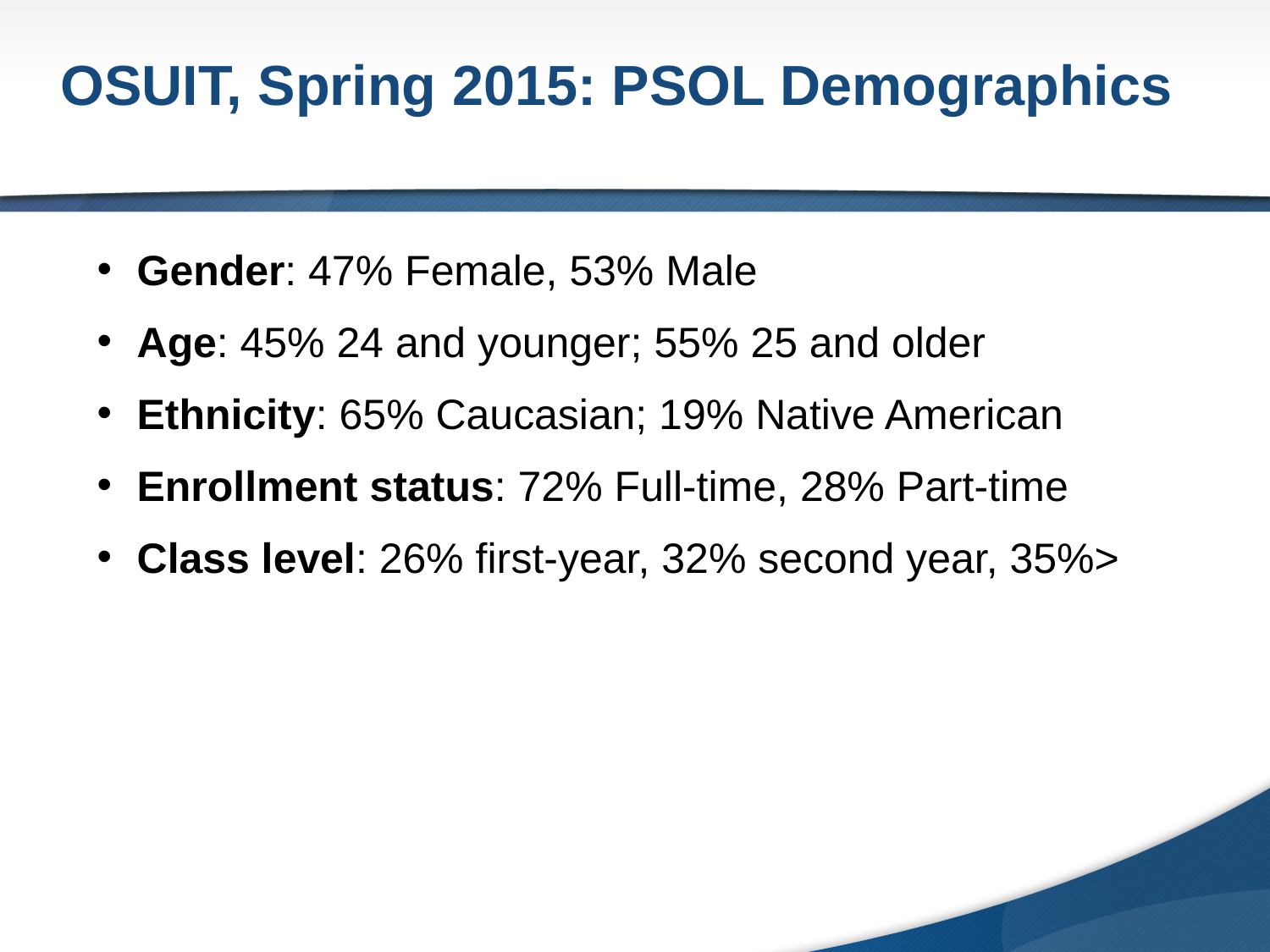

OSUIT, Spring 2015: PSOL Demographics
Gender: 47% Female, 53% Male
Age: 45% 24 and younger; 55% 25 and older
Ethnicity: 65% Caucasian; 19% Native American
Enrollment status: 72% Full-time, 28% Part-time
Class level: 26% first-year, 32% second year, 35%>